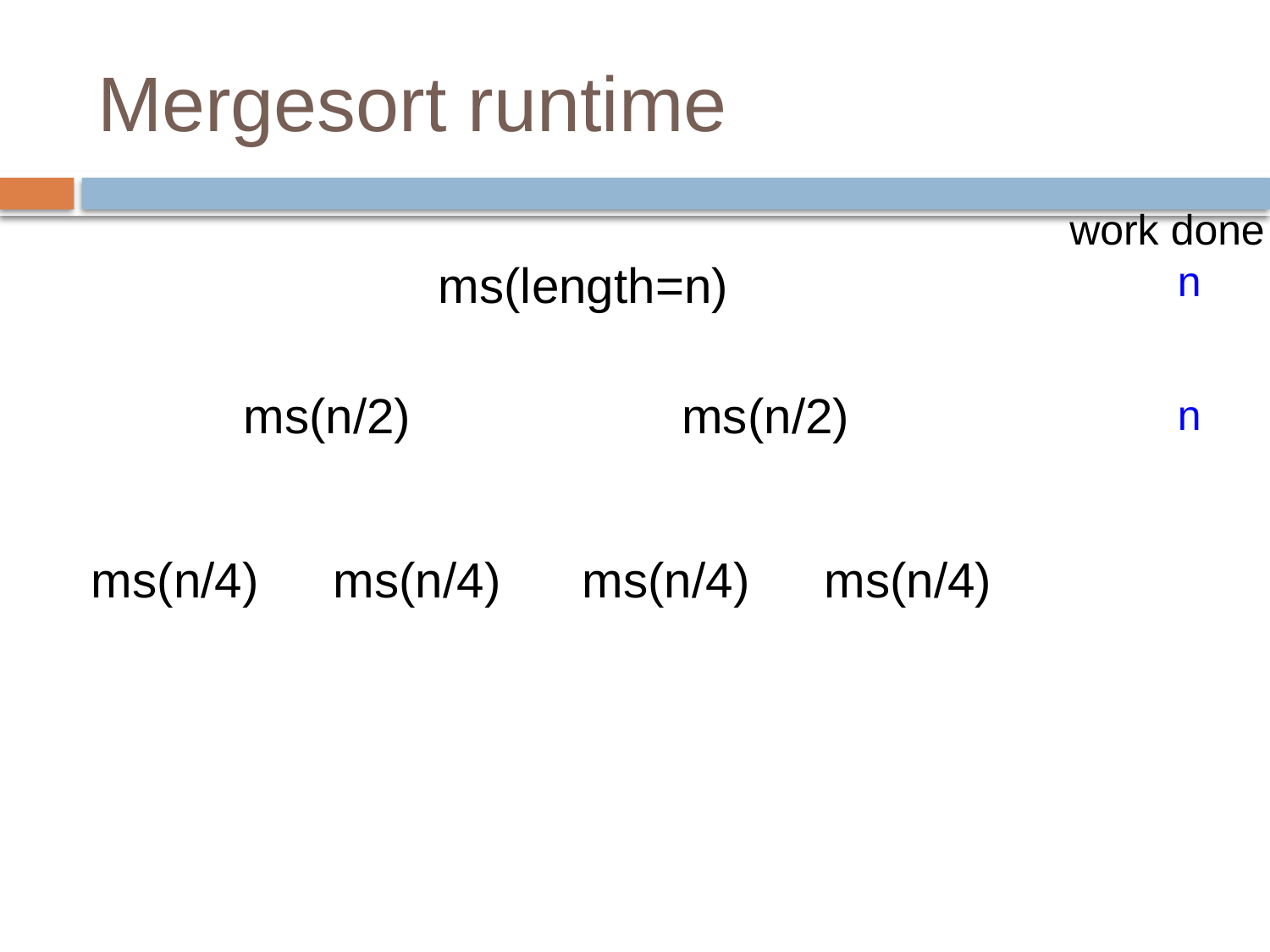

# Mergesort runtime
work done
ms(length=n)
n
ms(n/2)
ms(n/2)
n
ms(n/4)
ms(n/4)
ms(n/4)
ms(n/4)